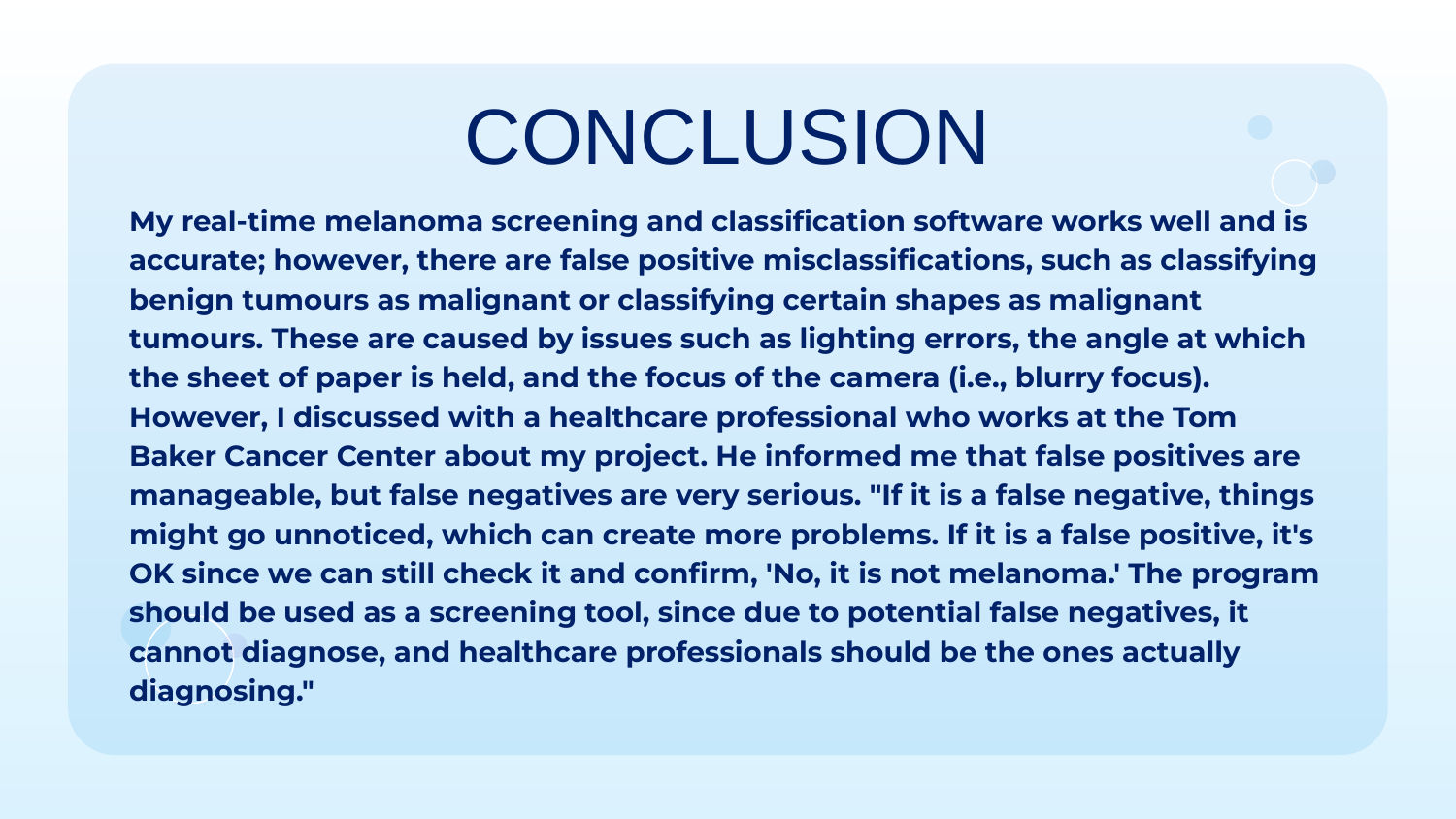

# CONCLUSION
My real-time melanoma screening and classification software works well and is accurate; however, there are false positive misclassifications, such as classifying benign tumours as malignant or classifying certain shapes as malignant tumours. These are caused by issues such as lighting errors, the angle at which the sheet of paper is held, and the focus of the camera (i.e., blurry focus). However, I discussed with a healthcare professional who works at the Tom Baker Cancer Center about my project. He informed me that false positives are manageable, but false negatives are very serious. "If it is a false negative, things might go unnoticed, which can create more problems. If it is a false positive, it's OK since we can still check it and confirm, 'No, it is not melanoma.' The program should be used as a screening tool, since due to potential false negatives, it cannot diagnose, and healthcare professionals should be the ones actually diagnosing."